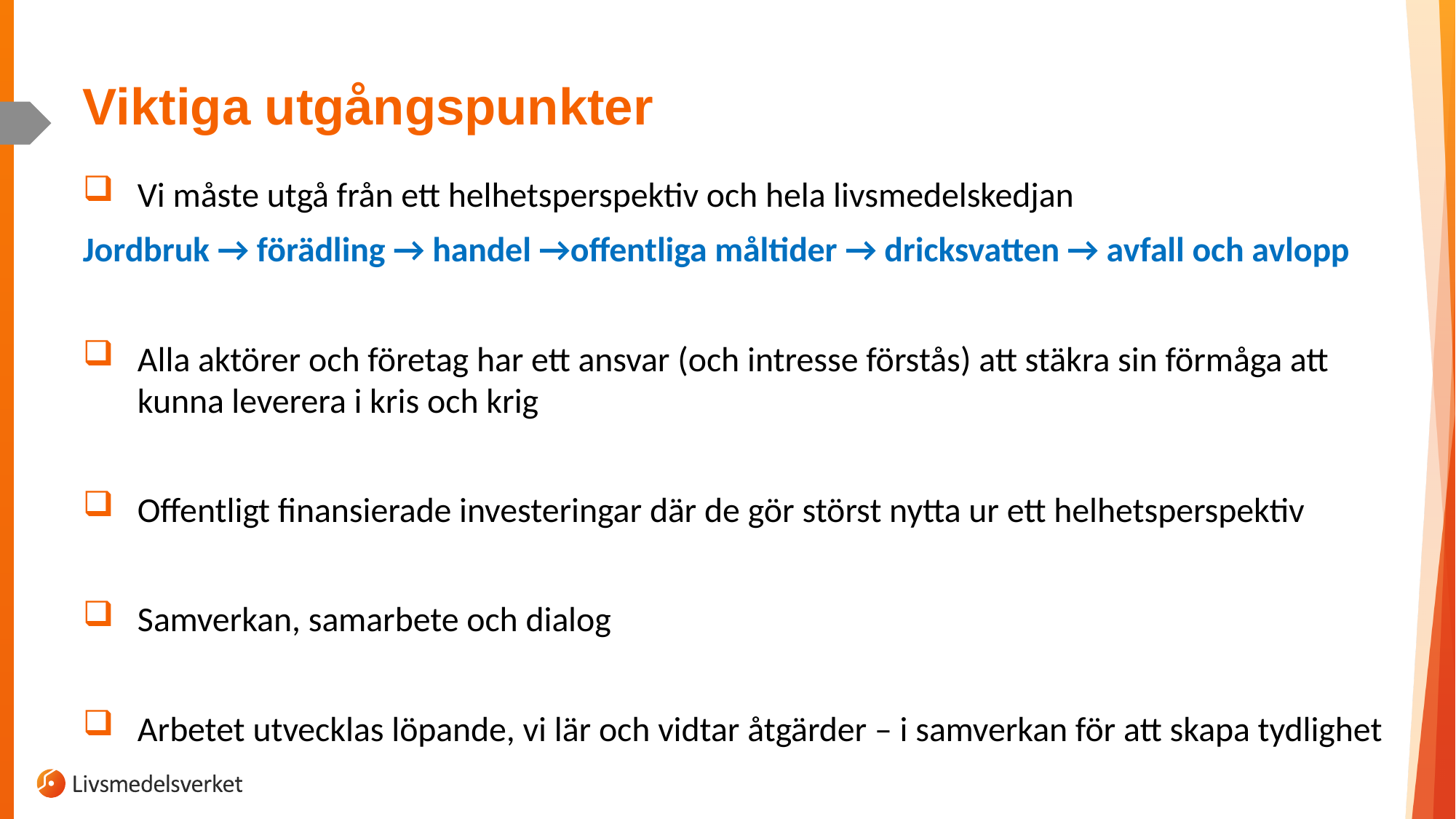

# Viktiga utgångspunkter
Vi måste utgå från ett helhetsperspektiv och hela livsmedelskedjan
Jordbruk → förädling → handel →offentliga måltider → dricksvatten → avfall och avlopp

Alla aktörer och företag har ett ansvar (och intresse förstås) att stäkra sin förmåga att kunna leverera i kris och krig

Offentligt finansierade investeringar där de gör störst nytta ur ett helhetsperspektiv

Samverkan, samarbete och dialog

Arbetet utvecklas löpande, vi lär och vidtar åtgärder – i samverkan för att skapa tydlighet